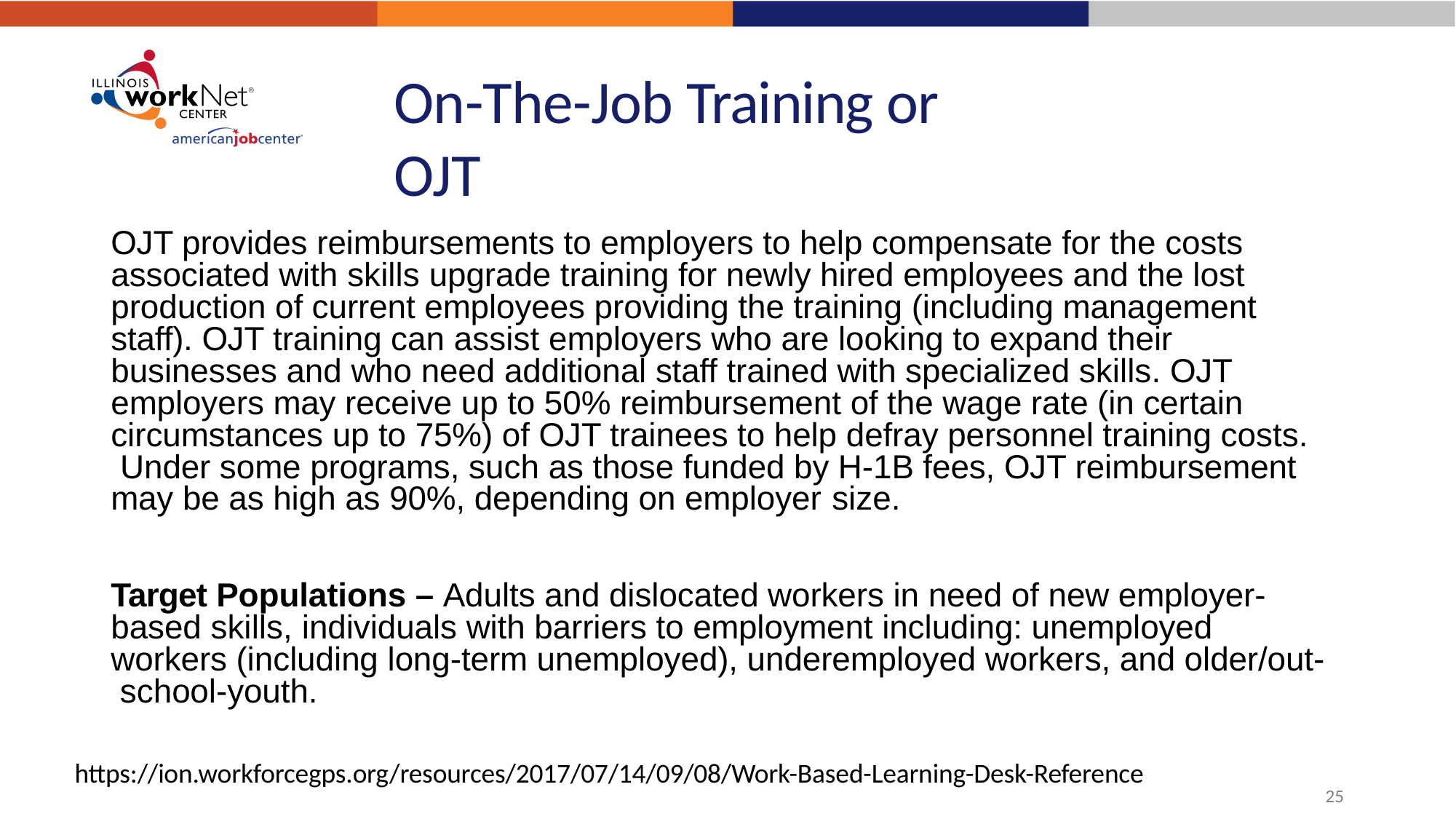

# On-The-Job Training or OJT
OJT provides reimbursements to employers to help compensate for the costs  associated with skills upgrade training for newly hired employees and the lost  production of current employees providing the training (including management  staff). OJT training can assist employers who are looking to expand their  businesses and who need additional staff trained with specialized skills. OJT  employers may receive up to 50% reimbursement of the wage rate (in certain  circumstances up to 75%) of OJT trainees to help defray personnel training costs.  Under some programs, such as those funded by H-1B fees, OJT reimbursement  may be as high as 90%, depending on employer size.

Target Populations – Adults and dislocated workers in need of new employer-  based skills, individuals with barriers to employment including: unemployed  workers (including long-term unemployed), underemployed workers, and older/out-  school-youth.
https://ion.workforcegps.org/resources/2017/07/14/09/08/Work-Based-Learning-Desk-Reference
25